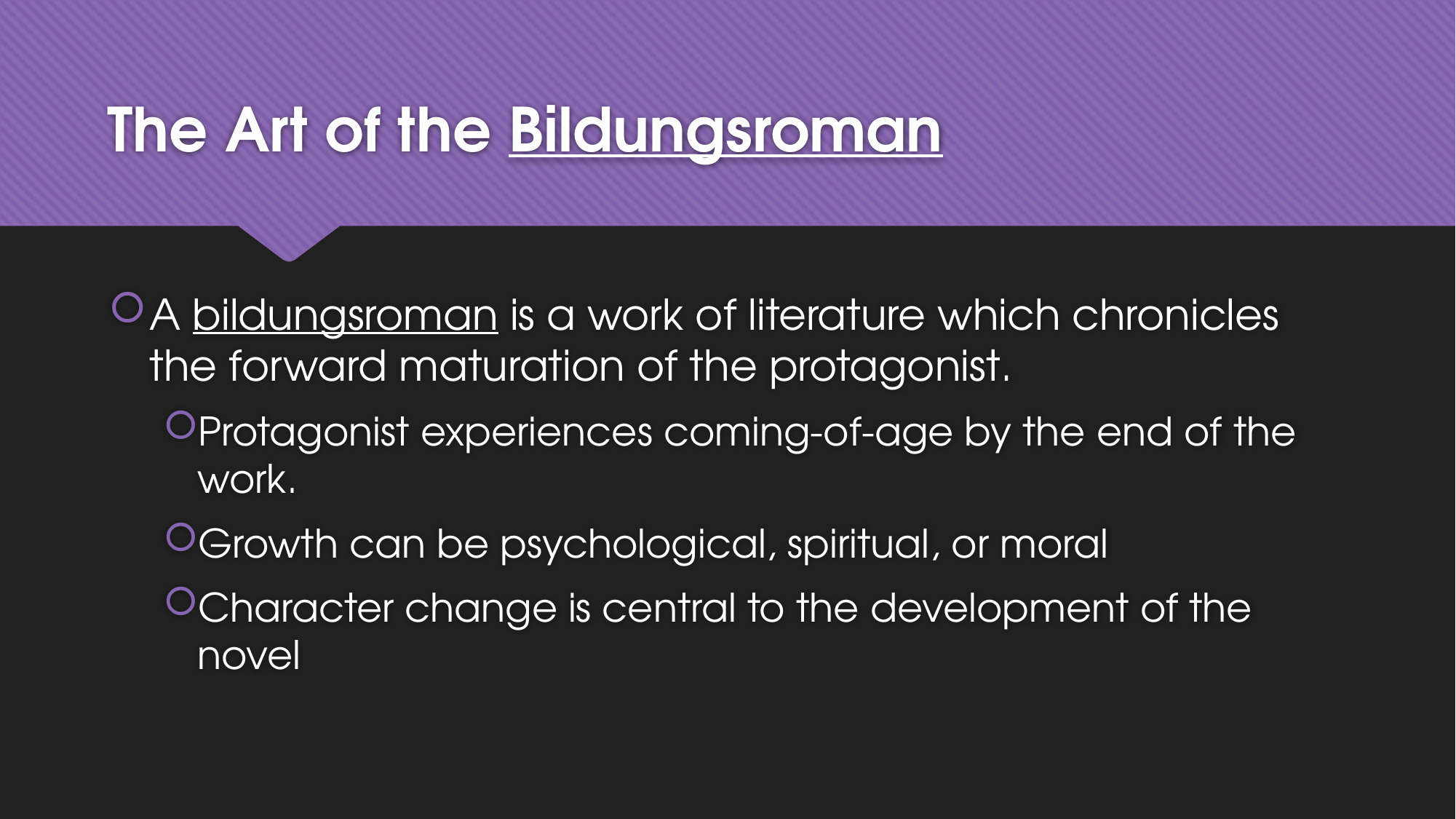

# The Art of the Bildungsroman
A bildungsroman is a work of literature which chronicles the forward maturation of the protagonist.
Protagonist experiences coming-of-age by the end of the work.
Growth can be psychological, spiritual, or moral
Character change is central to the development of the novel